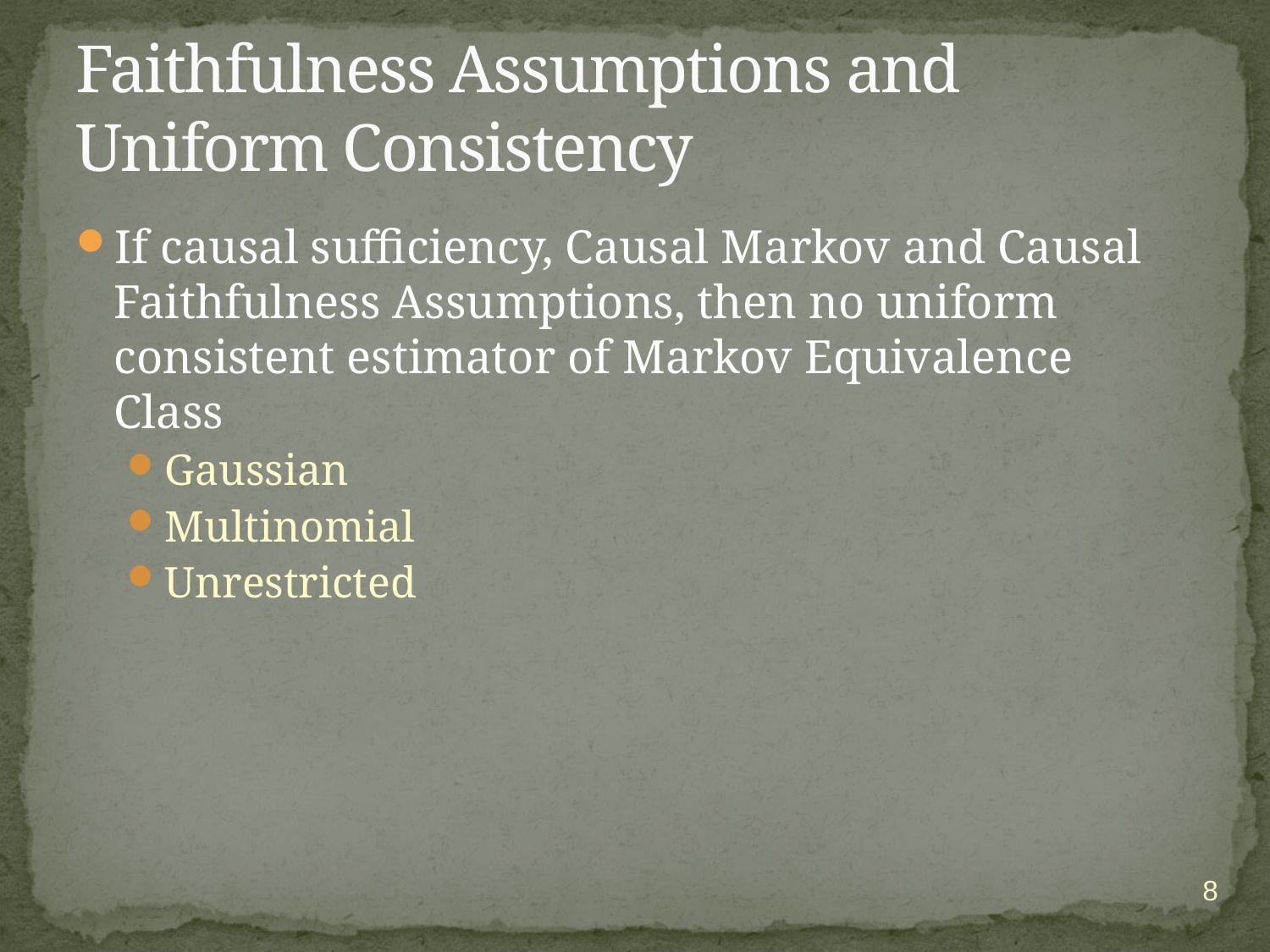

# Faithfulness Assumptions and Uniform Consistency
If causal sufficiency, Causal Markov and Causal Faithfulness Assumptions, then no uniform consistent estimator of Markov Equivalence Class
Gaussian
Multinomial
Unrestricted
8